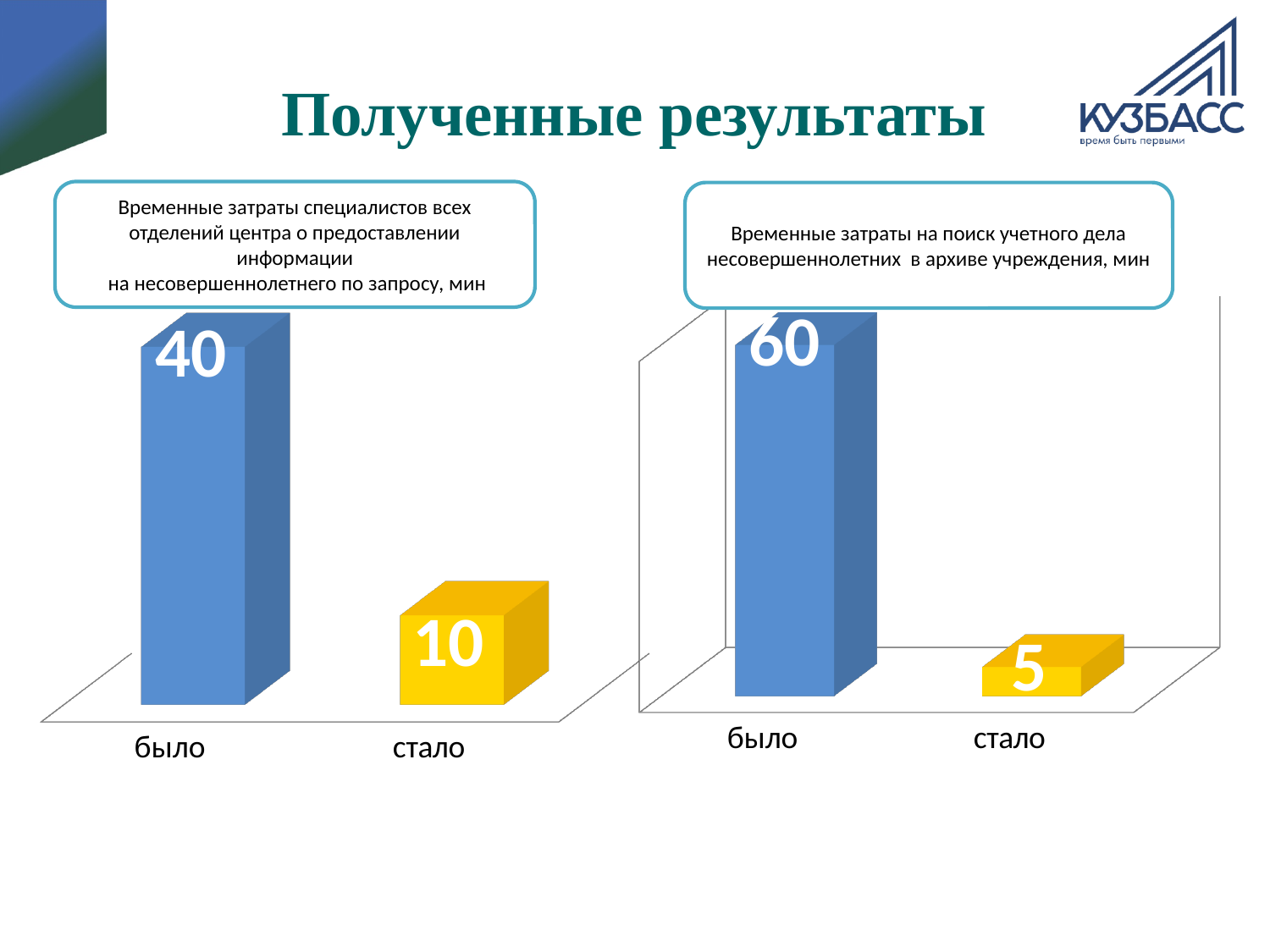

Полученные результаты
Временные затраты специалистов всех отделений центра о предоставлении информации
 на несовершеннолетнего по запросу, мин
Временные затраты на поиск учетного дела несовершеннолетних  в архиве учреждения, мин

[unsupported chart]

[unsupported chart]